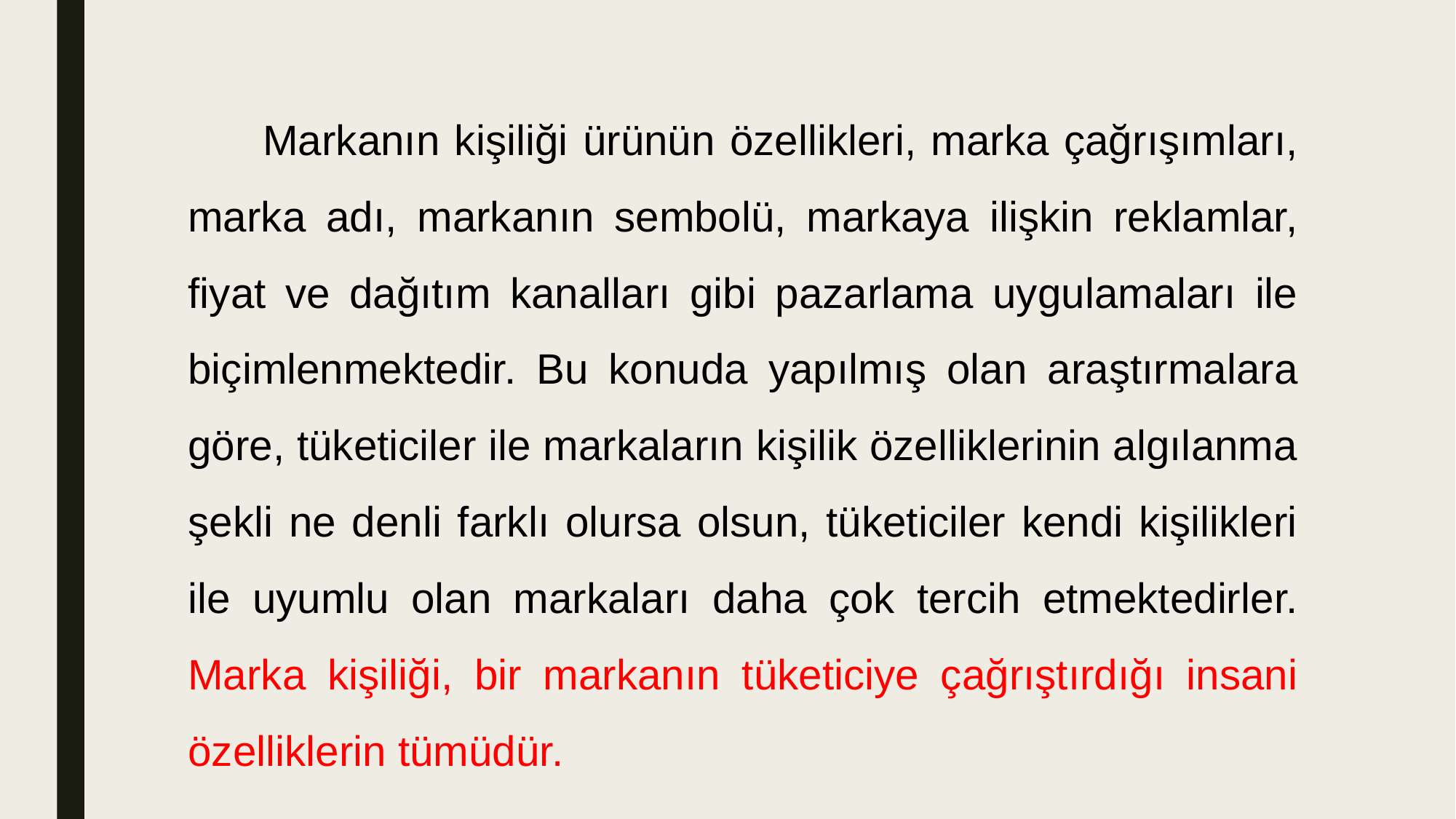

Markanın kişiliği ürünün özellikleri, marka çağrışımları, marka adı, markanın sembolü, markaya ilişkin reklamlar, fiyat ve dağıtım kanalları gibi pazarlama uygulamaları ile biçimlenmektedir. Bu konuda yapılmış olan araştırmalara göre, tüketiciler ile markaların kişilik özelliklerinin algılanma şekli ne denli farklı olursa olsun, tüketiciler kendi kişilikleri ile uyumlu olan markaları daha çok tercih etmektedirler. Marka kişiliği, bir markanın tüketiciye çağrıştırdığı insani özelliklerin tümüdür.